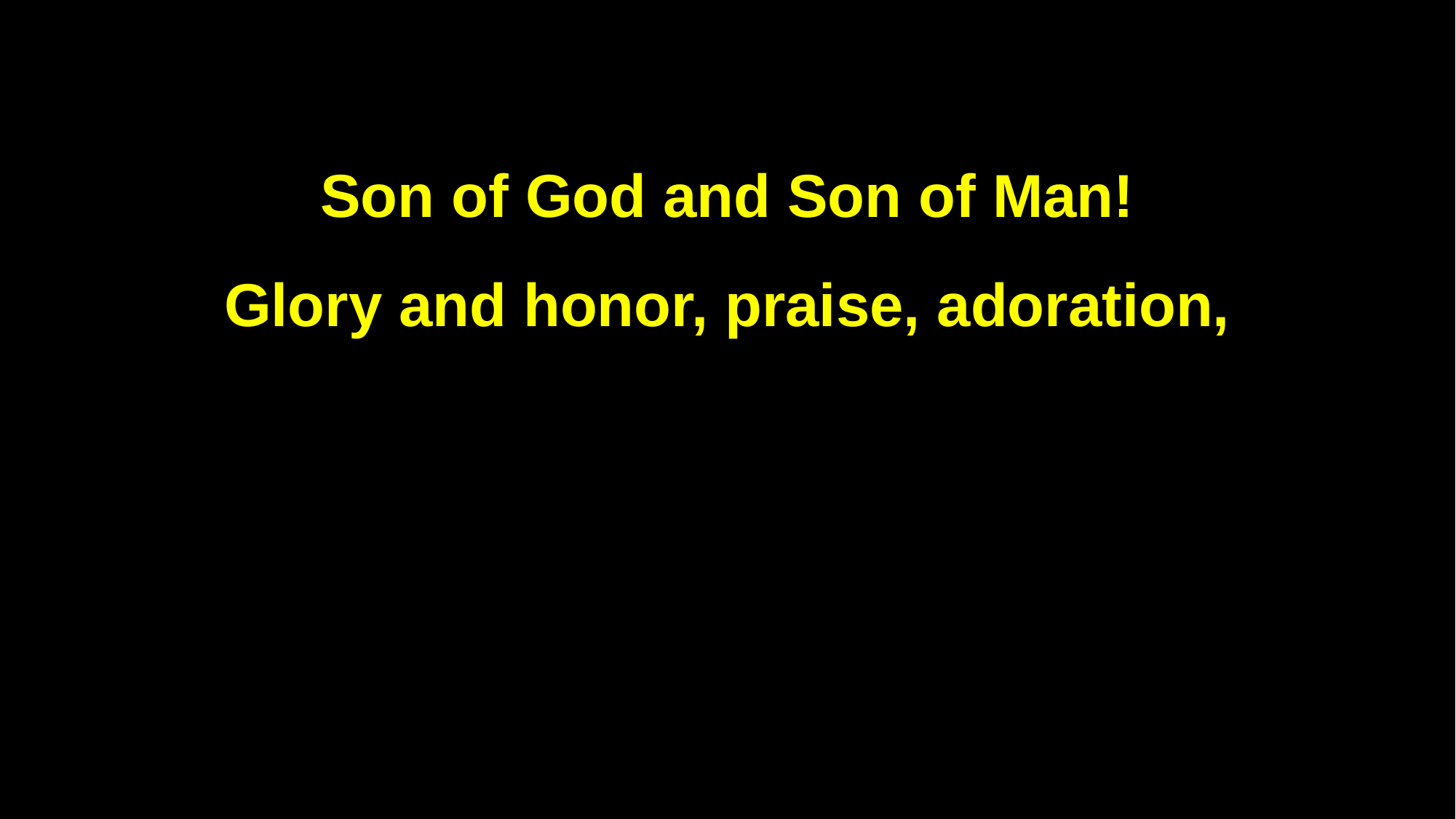

Son of God and Son of Man!
Glory and honor, praise, adoration,